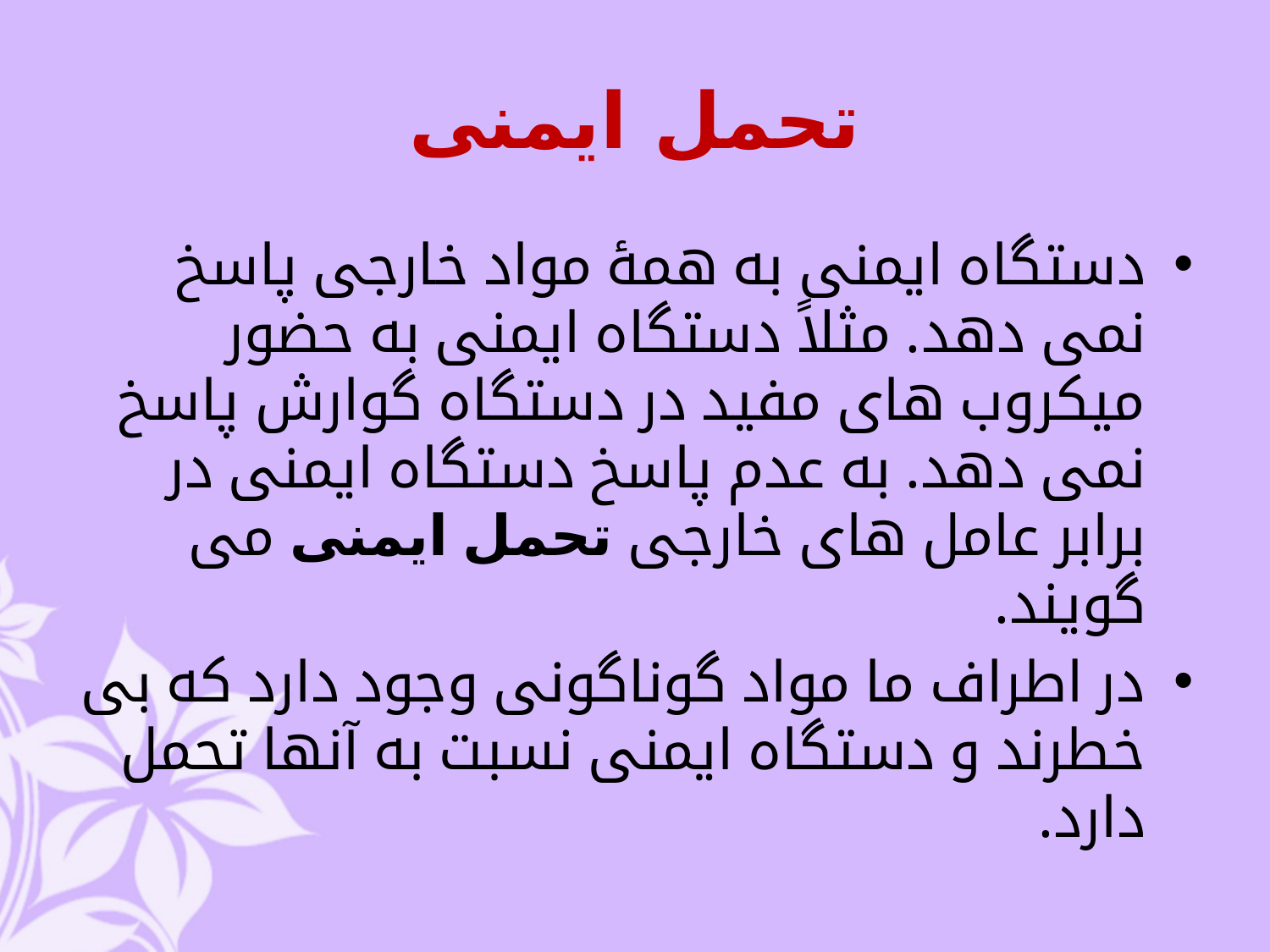

# تحمل ایمنی
دستگاه ایمنی به همۀ مواد خارجی پاسخ نمی دهد. مثلاً دستگاه ایمنی به حضور میکروب های مفید در دستگاه گوارش پاسخ نمی دهد. به عدم پاسخ دستگاه ایمنی در برابر عامل های خارجی تحمل ایمنی می گویند.
در اطراف ما مواد گوناگونی وجود دارد که بی خطرند و دستگاه ایمنی نسبت به آنها تحمل دارد.